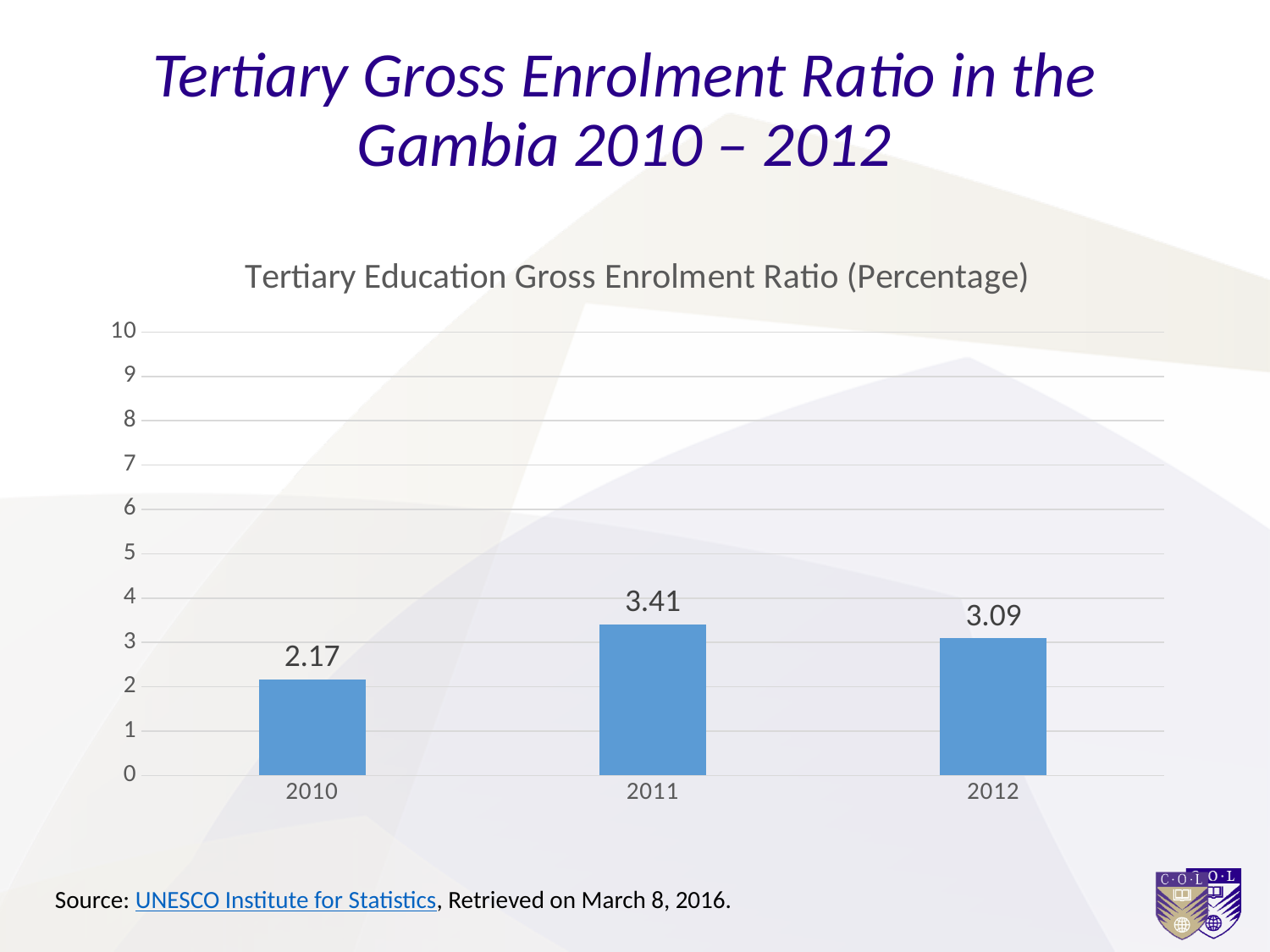

# Tertiary Gross Enrolment Ratio in the Gambia 2010 – 2012

### Chart: Tertiary Education Gross Enrolment Ratio (Percentage)

| Category |  |
|---|---|
| 2010 | 2.17 |
| 2011 | 3.41 |
| 2012 | 3.09 |
Source: UNESCO Institute for Statistics, Retrieved on March 8, 2016.